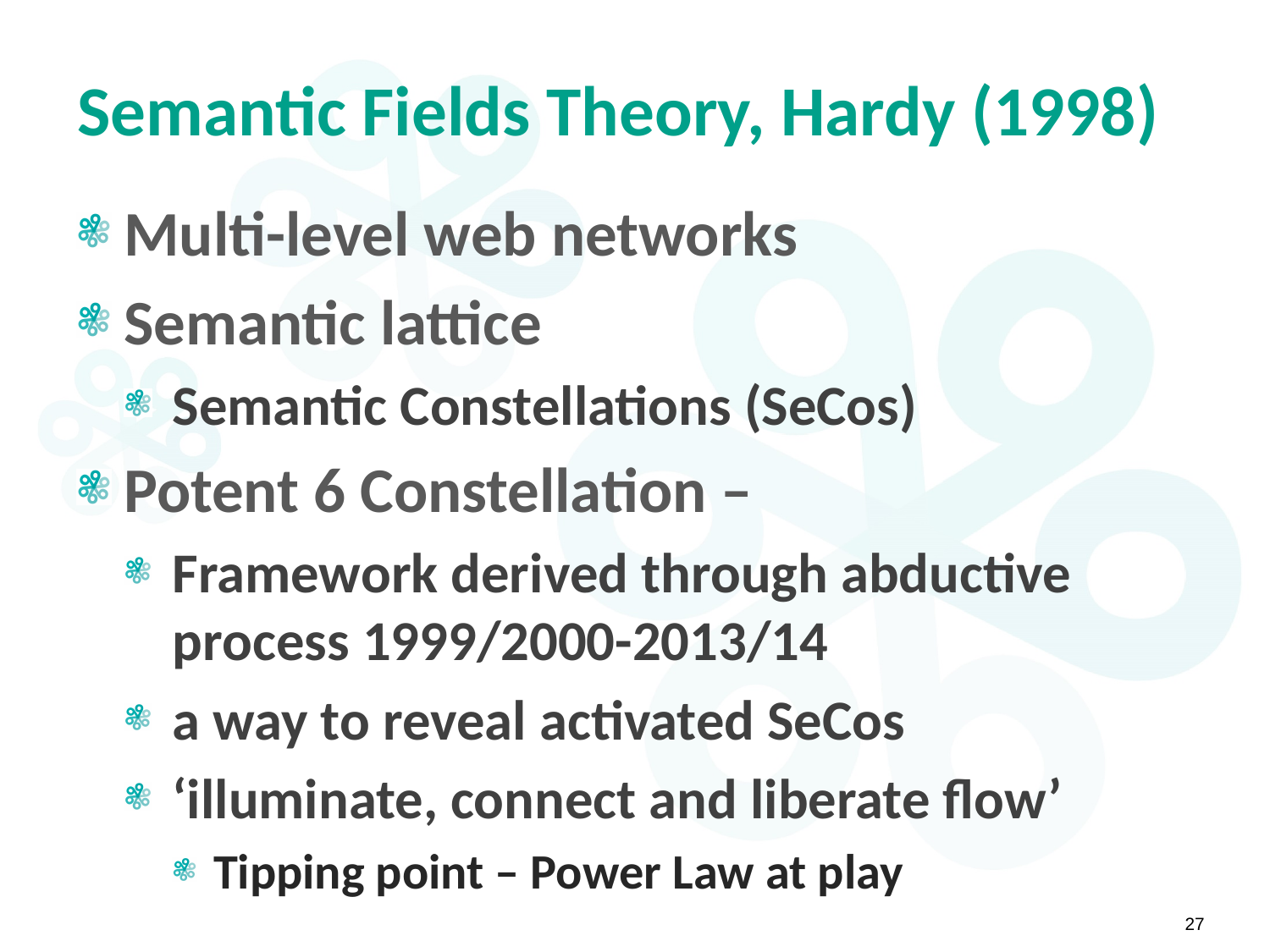

# Semantic Fields Theory, Hardy (1998)
Multi-level web networks
Semantic lattice
Semantic Constellations (SeCos)
Potent 6 Constellation –
Framework derived through abductive process 1999/2000-2013/14
a way to reveal activated SeCos
‘illuminate, connect and liberate flow’
Tipping point – Power Law at play

27